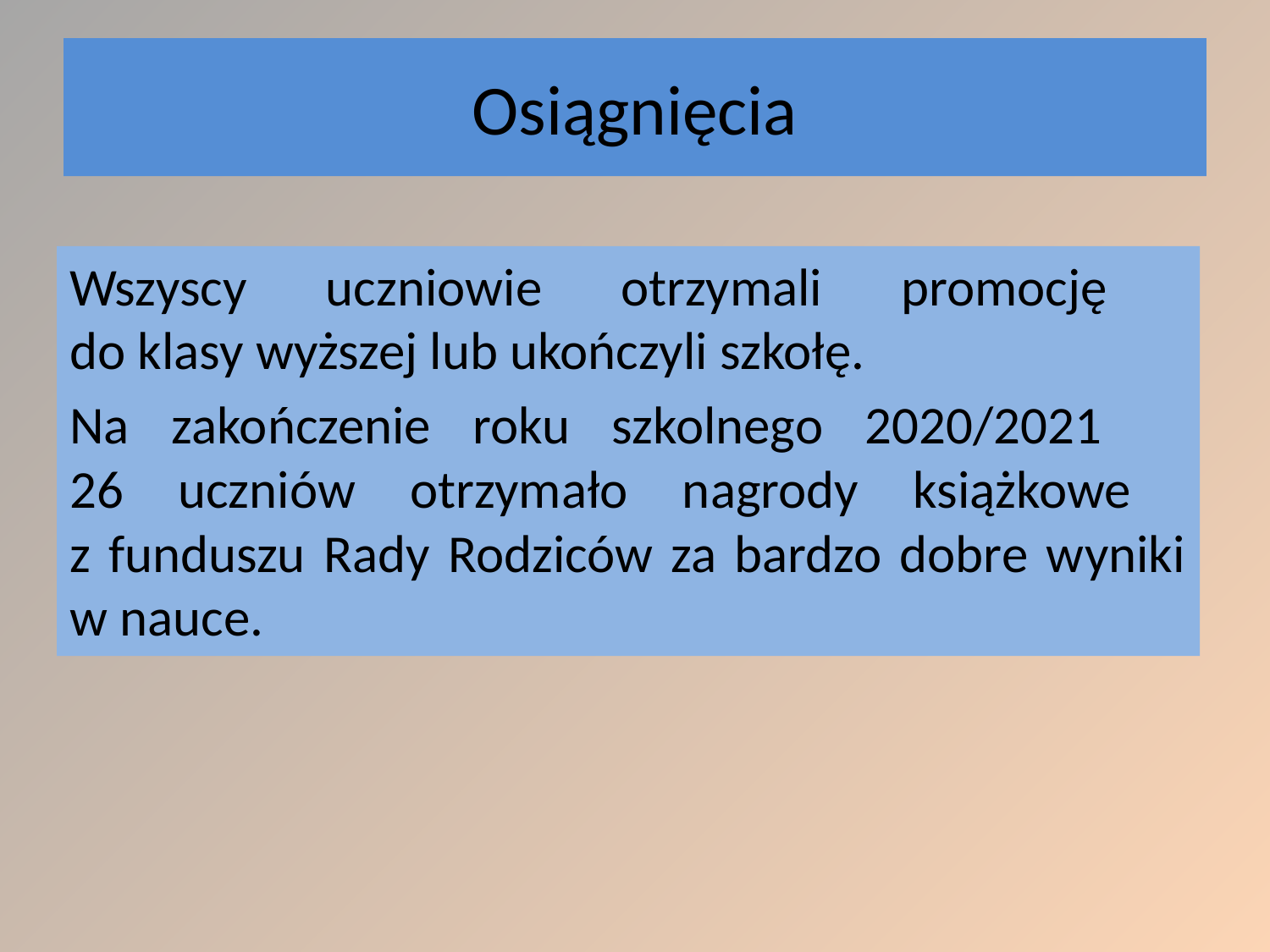

# Osiągnięcia
Wszyscy uczniowie otrzymali promocję
do klasy wyższej lub ukończyli szkołę.
Na zakończenie roku szkolnego 2020/2021
26 uczniów otrzymało nagrody książkowe
z funduszu Rady Rodziców za bardzo dobre wyniki w nauce.